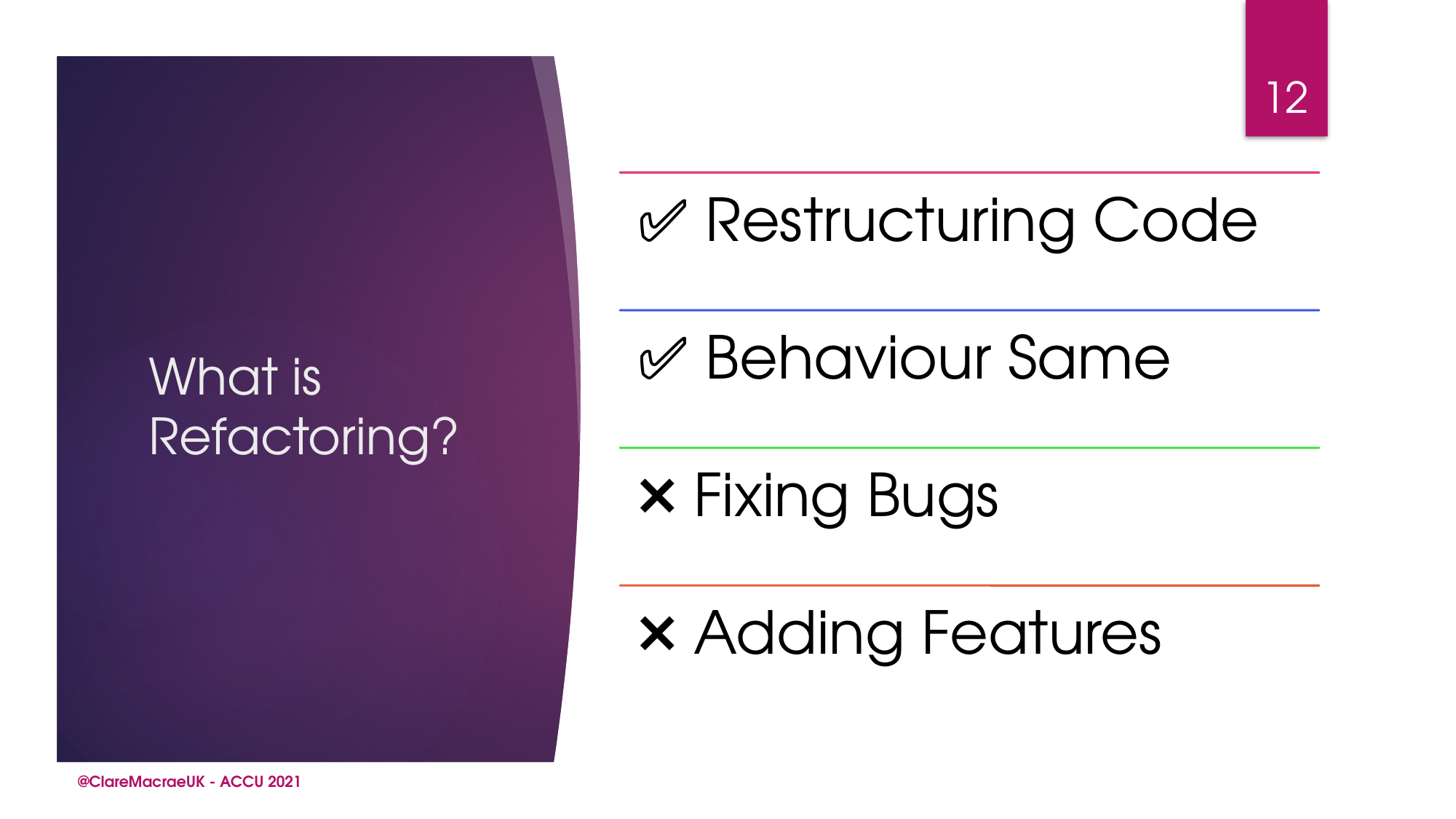

12
# What is Refactoring?
✅ Restructuring Code
✅ Behaviour Same
❌ Fixing Bugs
❌ Adding Features
@ClareMacraeUK - ACCU 2021